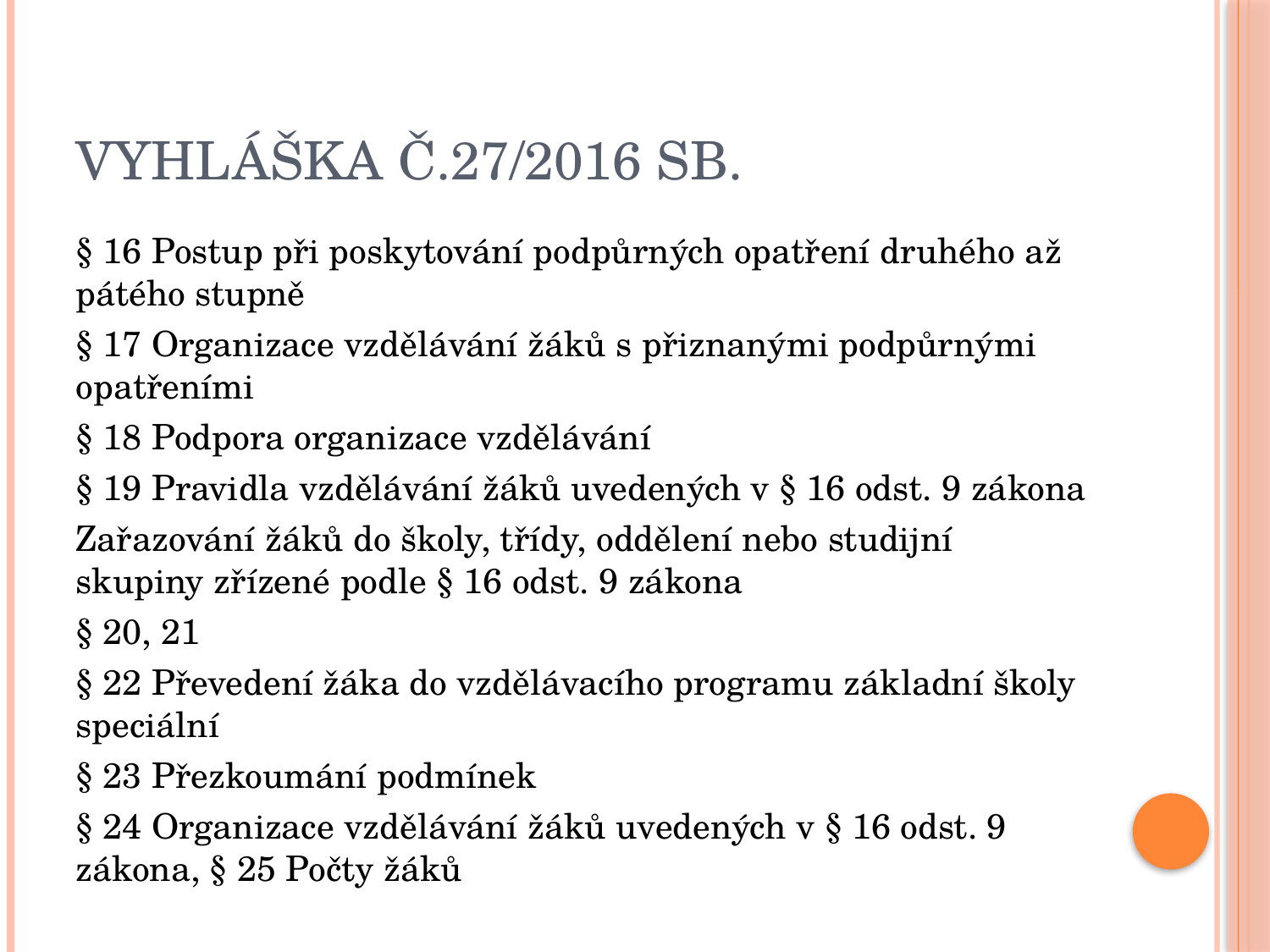

# Vyhláška č.27/2016 Sb.
§ 16 Postup při poskytování podpůrných opatření druhého až pátého stupně
§ 17 Organizace vzdělávání žáků s přiznanými podpůrnými opatřeními
§ 18 Podpora organizace vzdělávání
§ 19 Pravidla vzdělávání žáků uvedených v § 16 odst. 9 zákona
Zařazování žáků do školy, třídy, oddělení nebo studijní skupiny zřízené podle § 16 odst. 9 zákona
§ 20, 21
§ 22 Převedení žáka do vzdělávacího programu základní školy speciální
§ 23 Přezkoumání podmínek
§ 24 Organizace vzdělávání žáků uvedených v § 16 odst. 9 zákona, § 25 Počty žáků